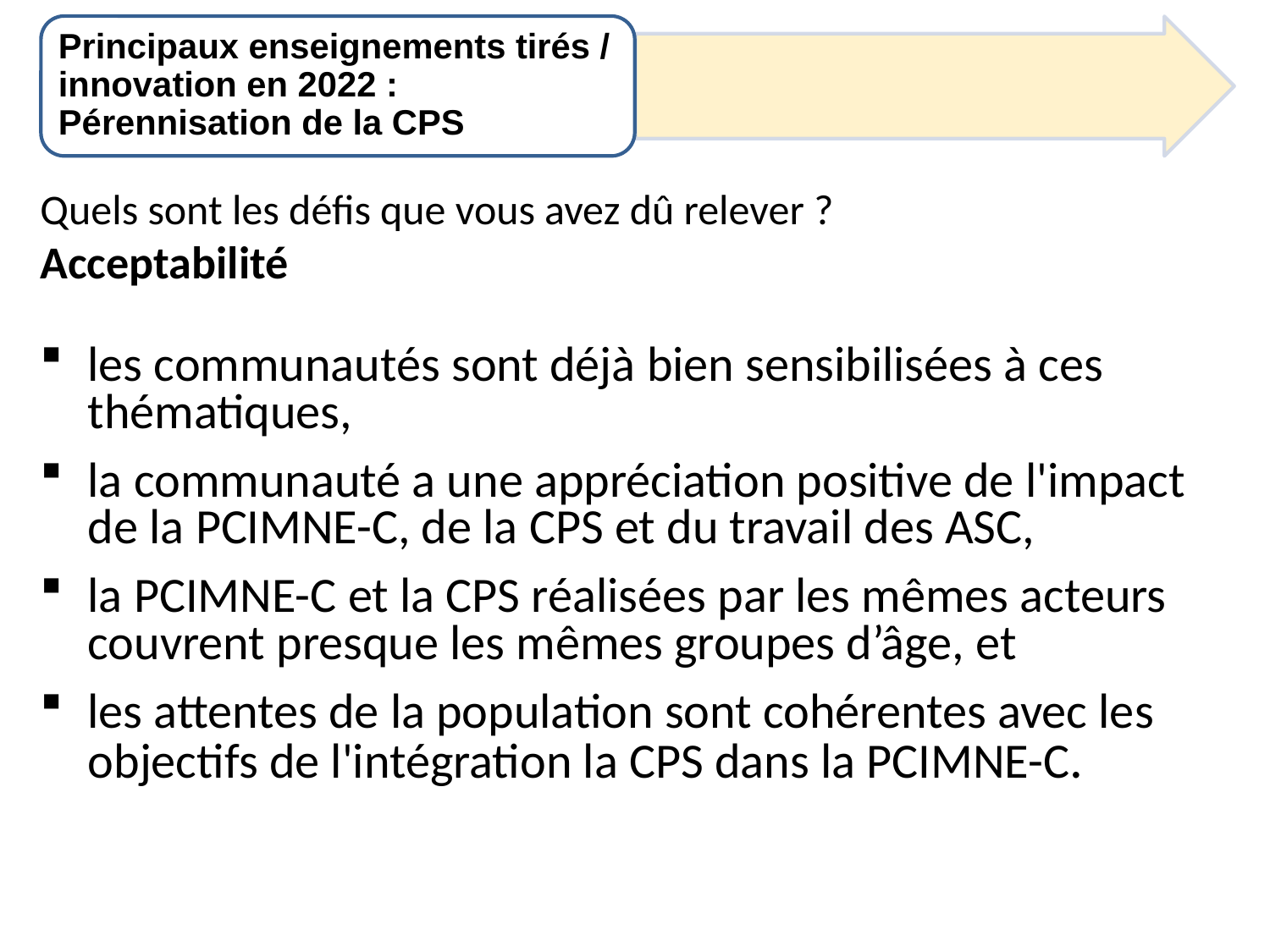

Principaux enseignements tirés / innovation en 2022 : Pérennisation de la CPS
Quels sont les défis que vous avez dû relever ?
Acceptabilité

les communautés sont déjà bien sensibilisées à ces thématiques,
la communauté a une appréciation positive de l'impact de la PCIMNE-C, de la CPS et du travail des ASC,
la PCIMNE-C et la CPS réalisées par les mêmes acteurs couvrent presque les mêmes groupes d’âge, et
les attentes de la population sont cohérentes avec les objectifs de l'intégration la CPS dans la PCIMNE-C.